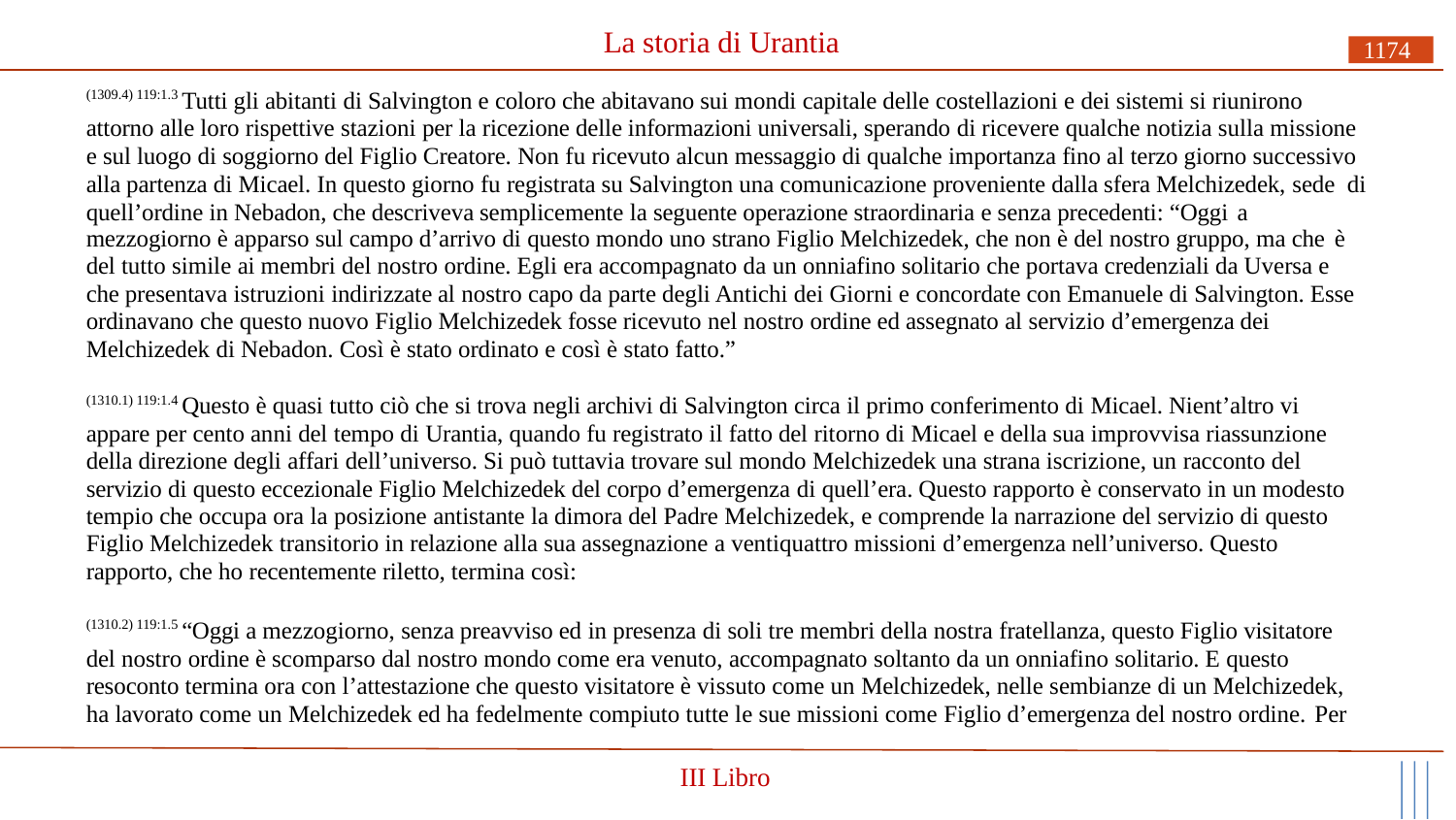

# La storia di Urantia
1174

(1309.4) 119:1.3 Tutti gli abitanti di Salvington e coloro che abitavano sui mondi capitale delle costellazioni e dei sistemi si riunirono  attorno alle loro rispettive stazioni per la ricezione delle informazioni universali, sperando di ricevere qualche notizia sulla missione  e sul luogo di soggiorno del Figlio Creatore. Non fu ricevuto alcun messaggio di qualche importanza fino al terzo giorno successivo  alla partenza di Micael. In questo giorno fu registrata su Salvington una comunicazione proveniente dalla sfera Melchizedek, sede  di quell’ordine in Nebadon, che descriveva semplicemente la seguente operazione straordinaria e senza precedenti: “Oggi a
mezzogiorno è apparso sul campo d’arrivo di questo mondo uno strano Figlio Melchizedek, che non è del nostro gruppo, ma che è
del tutto simile ai membri del nostro ordine. Egli era accompagnato da un onniafino solitario che portava credenziali da Uversa e  che presentava istruzioni indirizzate al nostro capo da parte degli Antichi dei Giorni e concordate con Emanuele di Salvington. Esse  ordinavano che questo nuovo Figlio Melchizedek fosse ricevuto nel nostro ordine ed assegnato al servizio d’emergenza dei  Melchizedek di Nebadon. Così è stato ordinato e così è stato fatto.”

(1310.1) 119:1.4 Questo è quasi tutto ciò che si trova negli archivi di Salvington circa il primo conferimento di Micael. Nient’altro vi  appare per cento anni del tempo di Urantia, quando fu registrato il fatto del ritorno di Micael e della sua improvvisa riassunzione  della direzione degli affari dell’universo. Si può tuttavia trovare sul mondo Melchizedek una strana iscrizione, un racconto del  servizio di questo eccezionale Figlio Melchizedek del corpo d’emergenza di quell’era. Questo rapporto è conservato in un modesto  tempio che occupa ora la posizione antistante la dimora del Padre Melchizedek, e comprende la narrazione del servizio di questo  Figlio Melchizedek transitorio in relazione alla sua assegnazione a ventiquattro missioni d’emergenza nell’universo. Questo  rapporto, che ho recentemente riletto, termina così:

(1310.2) 119:1.5 “Oggi a mezzogiorno, senza preavviso ed in presenza di soli tre membri della nostra fratellanza, questo Figlio visitatore  del nostro ordine è scomparso dal nostro mondo come era venuto, accompagnato soltanto da un onniafino solitario. E questo  resoconto termina ora con l’attestazione che questo visitatore è vissuto come un Melchizedek, nelle sembianze di un Melchizedek,  ha lavorato come un Melchizedek ed ha fedelmente compiuto tutte le sue missioni come Figlio d’emergenza del nostro ordine. Per

III Libro